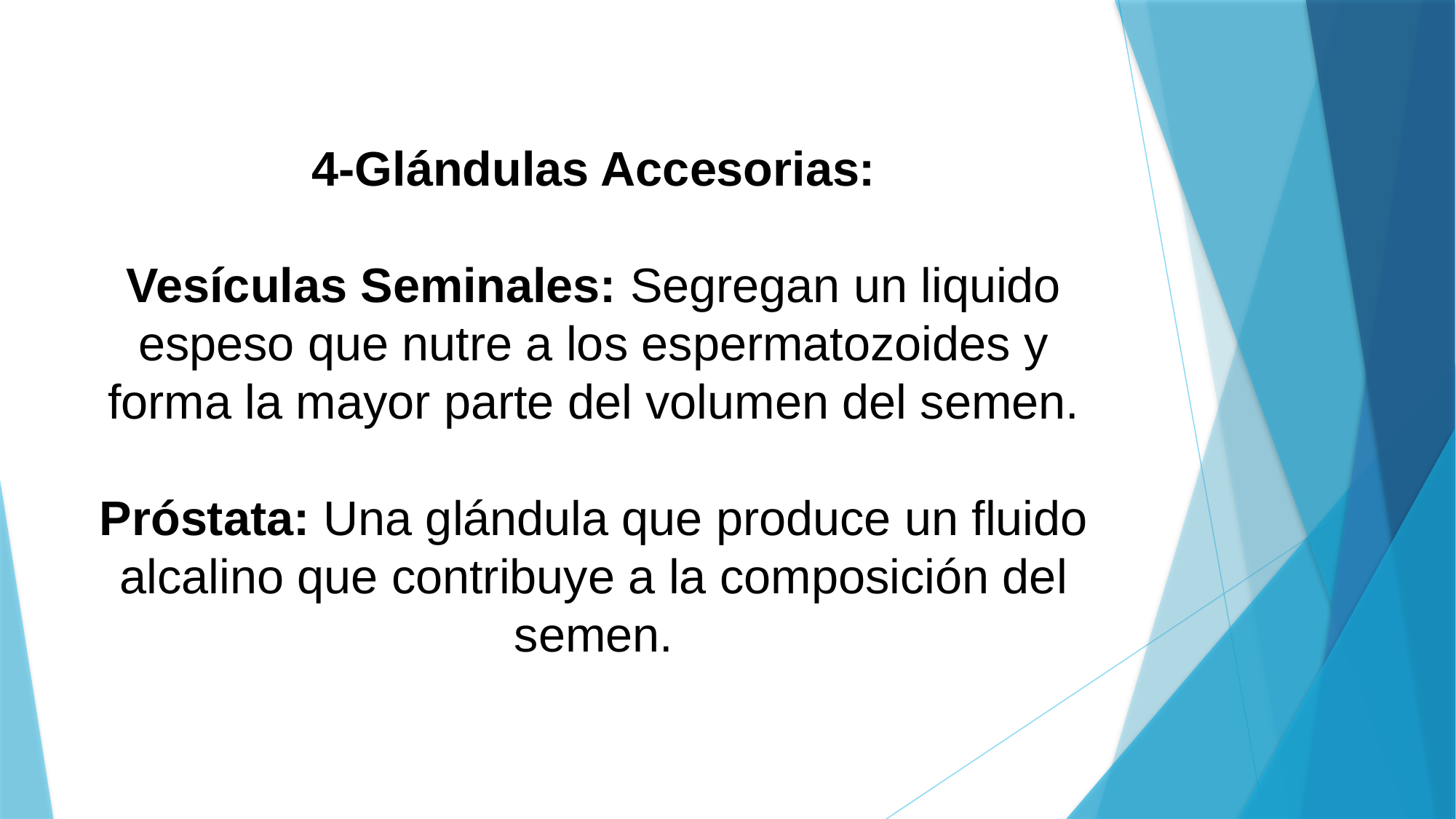

# 4-Glándulas Accesorias: Vesículas Seminales: Segregan un liquido espeso que nutre a los espermatozoides y forma la mayor parte del volumen del semen. Próstata: Una glándula que produce un fluido alcalino que contribuye a la composición del semen.